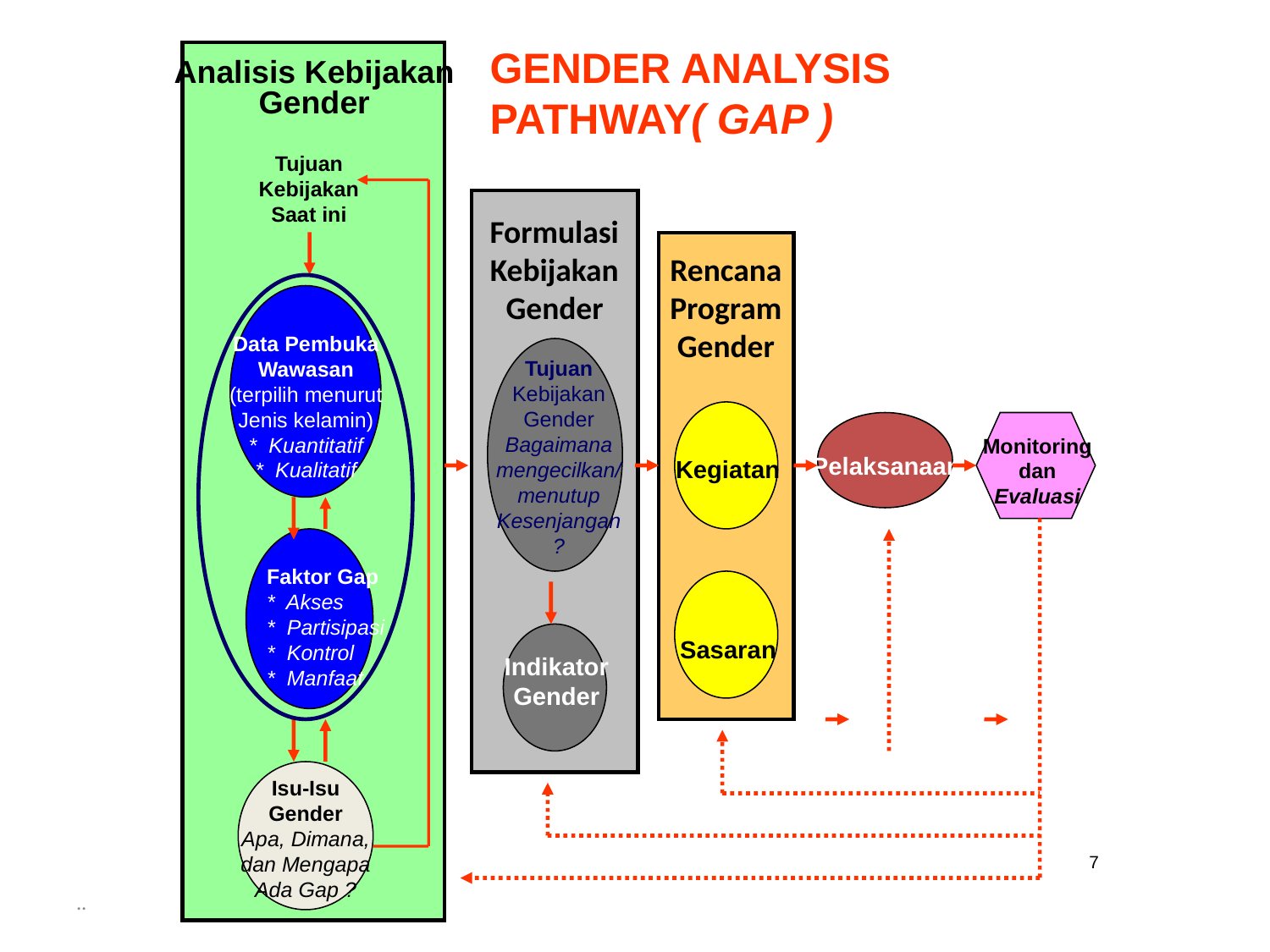

GENDER ANALYSIS PATHWAY( GAP )

Analisis Kebijakan
Gender

Tujuan
Kebijakan
Saat ini

Formulasi
Kebijakan
Gender

Rencana
Program
Gender

Data Pembuka
Wawasan
(terpilih menurut
Jenis kelamin)
*  Kuantitatif
*  Kualitatif

Tujuan
Kebijakan
Gender
Bagaimana
mengecilkan/
menutup Kesenjangan ?

Monitoring
dan
Evaluasi
Pelaksanaan
Kegiatan

Faktor Gap
*  Akses
*  Partisipasi
*  Kontrol
*  Manfaat

Sasaran
Indikator
Gender

Isu-Isu
Gender
Apa, Dimana,
dan Mengapa
Ada Gap ?

7

..
Isu-Isu
Gender
Apa, Dimana,
dan Mengapa
Ada Gap ?